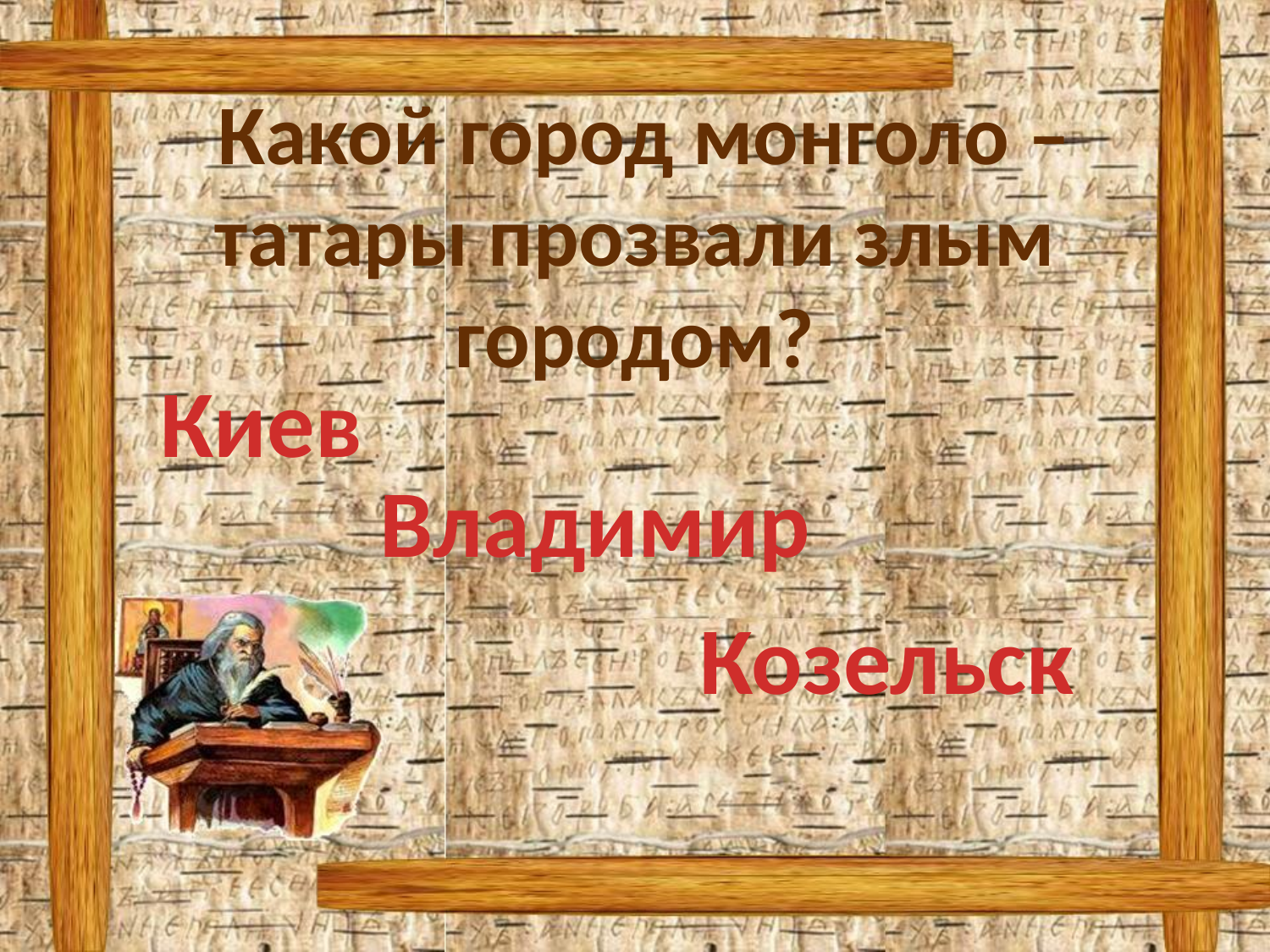

Какой город монголо – татары прозвали злым городом?
Киев
Владимир
Козельск